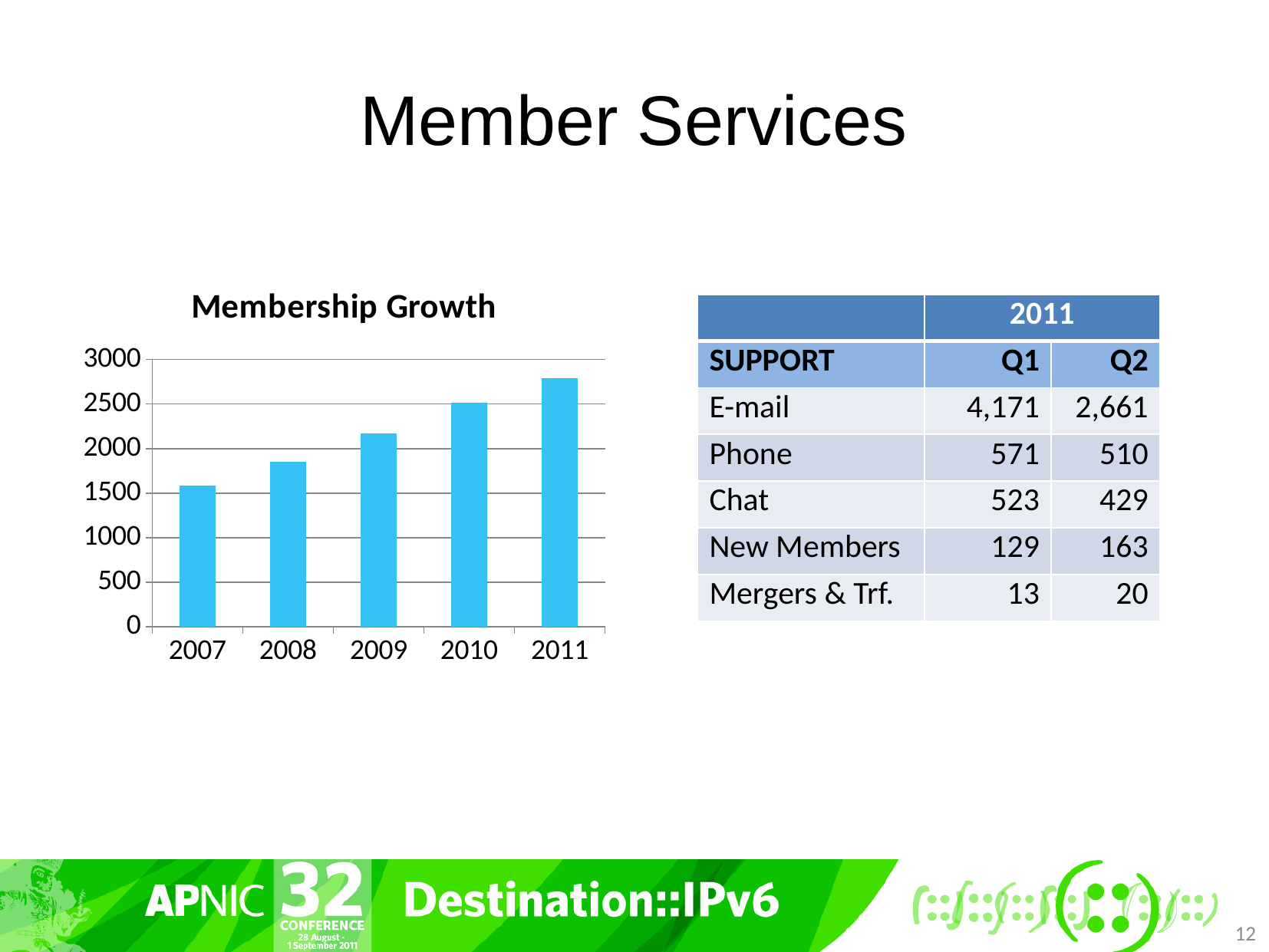

# Member Services

### Chart: Membership Growth

| Category | Members |
|---|---|
| 2007.0 | 1584.0 |
| 2008.0 | 1855.0 |
| 2009.0 | 2170.0 |
| 2010.0 | 2518.0 |
| 2011.0 | 2792.0 |
|  | 2011 |  |
| --- | --- | --- |
| SUPPORT | Q1 | Q2 |
| E-mail | 4,171 | 2,661 |
| Phone | 571 | 510 |
| Chat | 523 | 429 |
| New Members | 129 | 163 |
| Mergers & Trf. | 13 | 20 |
12